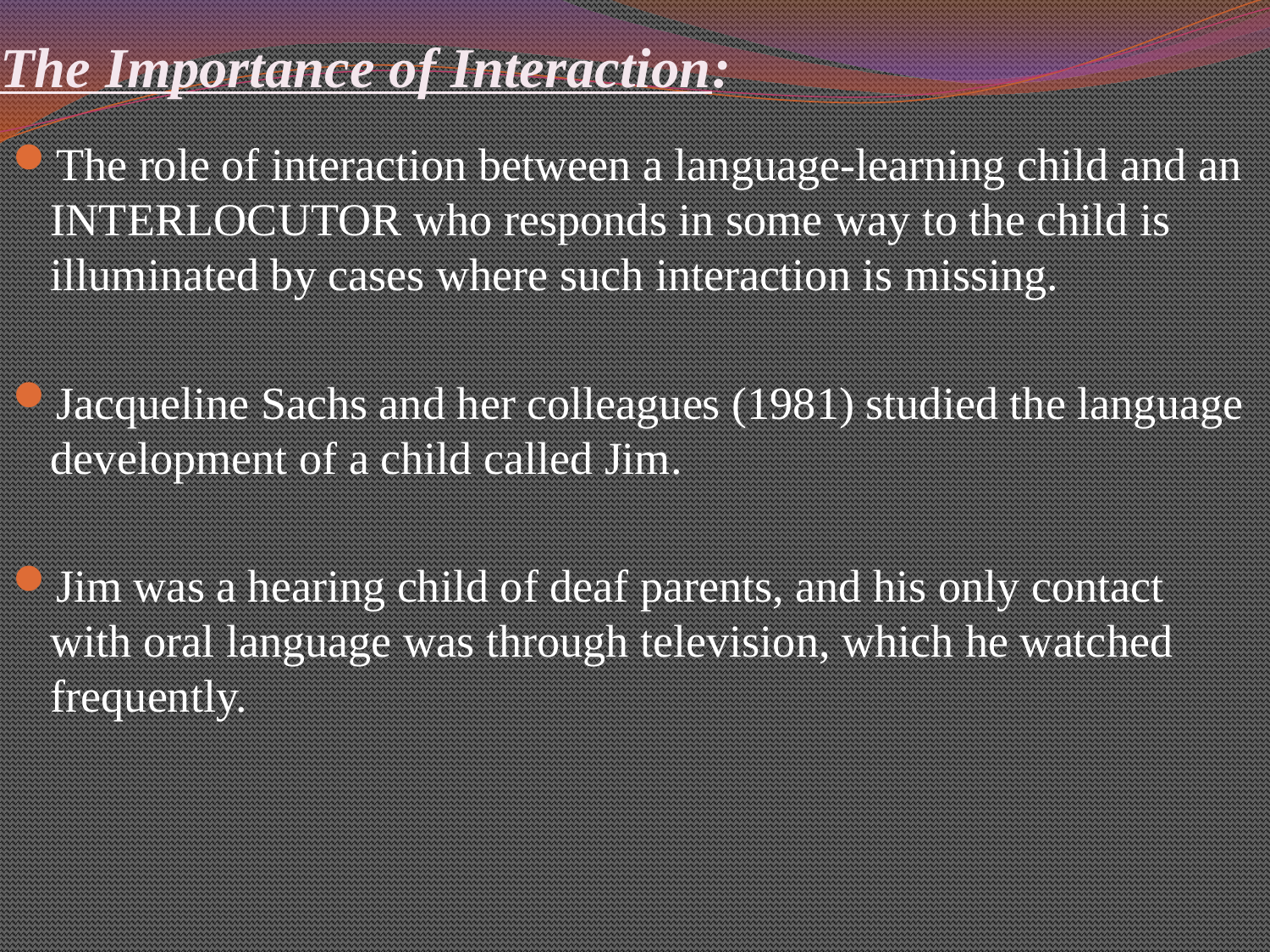

# The Importance of Interaction:
The role of interaction between a language-learning child and an INTERLOCUTOR who responds in some way to the child is illuminated by cases where such interaction is missing.

Jacqueline Sachs and her colleagues (1981) studied the language development of a child called Jim.

Jim was a hearing child of deaf parents, and his only contact with oral language was through television, which he watched frequently.